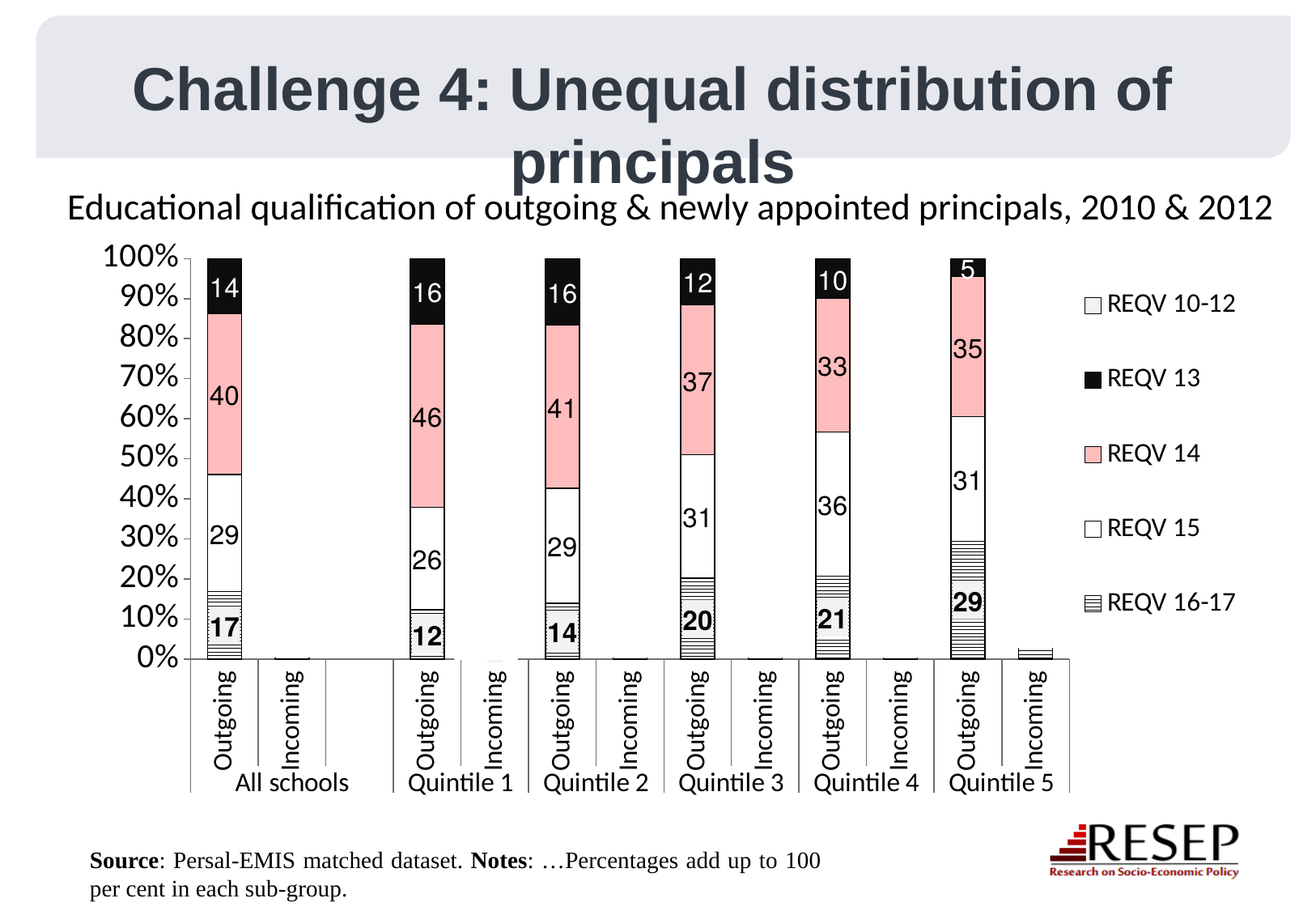

# Challenge 4: Unequal distribution of principals
Educational qualification of outgoing & newly appointed principals, 2010 & 2012

### Chart

| Category | REQV 16-17  | REQV 15  | REQV 14 | REQV 13 | REQV 10-12 |
|---|---|---|---|---|---|
| Outgoing | 16.8567 | 29.2094 | 40.2319 | 13.588 | 0.076 |
| Incoming | 15.0951 | 23.2154 | 32.4606 | 25.1994 | 4.0295 |
|  | None | None | None | None | None |
| Outgoing | 12.2838 | 25.641 | 45.7364 | 16.2194 | 0.1193 |
| Incoming | 7.6873 | 20.8469 | 32.7036 | 32.7687 | 5.9935 |
| Outgoing | 13.9314 | 28.7381 | 40.7002 | 16.4843 | 0.0729 |
| Incoming | 11.9658 | 21.1111 | 35.4701 | 26.2393 | 5.2137 |
| Outgoing | 20.1805 | 30.845 | 37.4077 | 11.5669 | 0.0 |
| Incoming | 15.4844 | 25.7785 | 31.6609 | 24.2215 | 2.8547 |
| Outgoing | 20.7447 | 35.9929 | 33.3333 | 9.7518 | 0.1773 |
| Incoming | 21.7626 | 27.1583 | 31.295 | 17.9856 | 1.7986 |
| Outgoing | 29.3839 | 31.0427 | 34.8341 | 4.5024 | 0.0 |
| Incoming | 39.1685 | 25.6018 | 27.1335 | 8.0963 | 0.0 |

Source: Persal-EMIS matched dataset. Notes: …Percentages add up to 100 per cent in each sub-group.